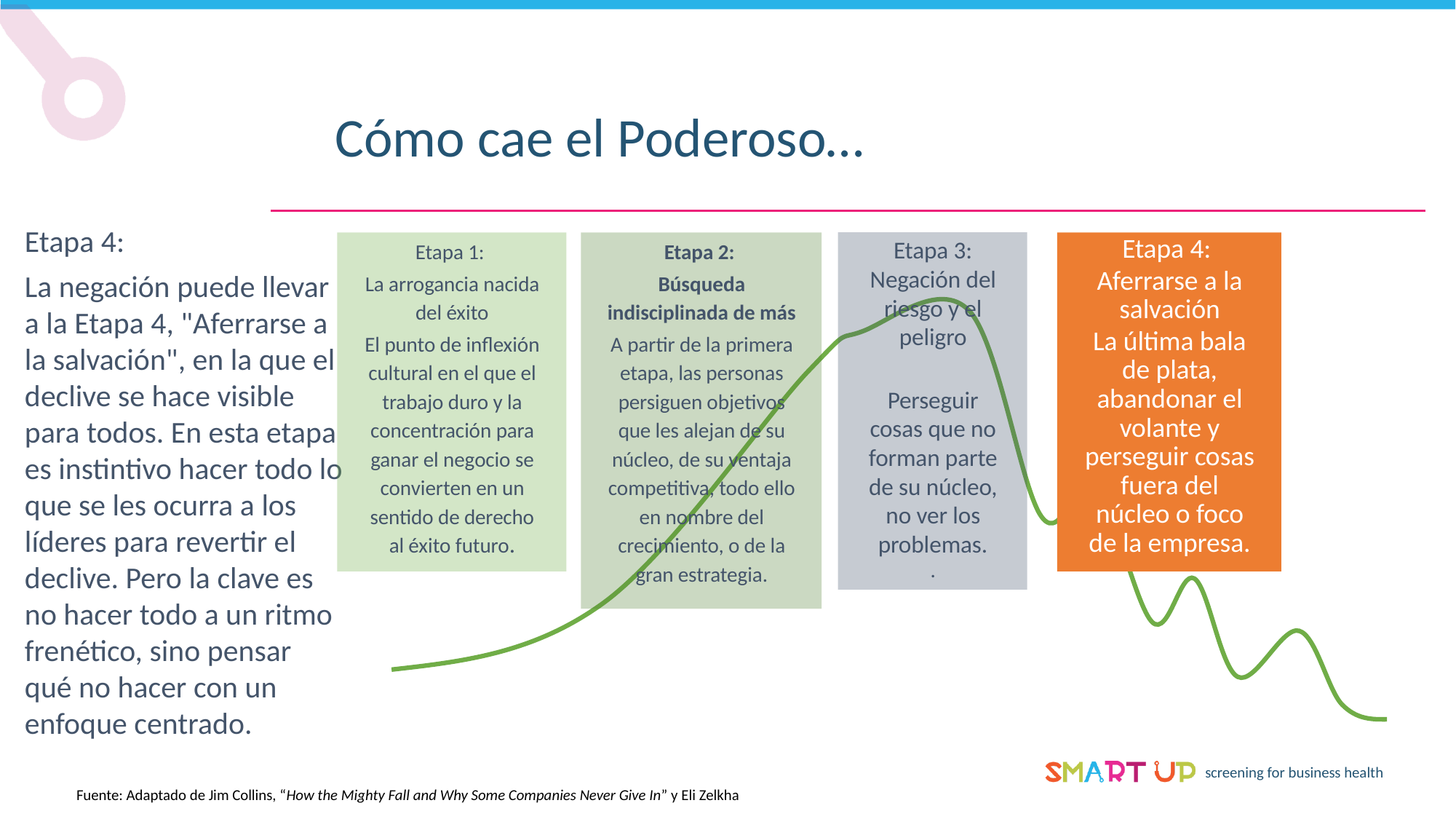

Cómo cae el Poderoso…
Etapa 4:
La negación puede llevar a la Etapa 4, "Aferrarse a la salvación", en la que el declive se hace visible para todos. En esta etapa es instintivo hacer todo lo que se les ocurra a los líderes para revertir el declive. Pero la clave es no hacer todo a un ritmo frenético, sino pensar qué no hacer con un enfoque centrado.
Etapa 1:
La arrogancia nacida del éxito
El punto de inflexión cultural en el que el trabajo duro y la concentración para ganar el negocio se convierten en un sentido de derecho al éxito futuro.
Etapa 2:
Búsqueda indisciplinada de más
A partir de la primera etapa, las personas persiguen objetivos que les alejan de su núcleo, de su ventaja competitiva, todo ello en nombre del crecimiento, o de la gran estrategia.
Etapa 3: Negación del riesgo y el peligro

Perseguir cosas que no forman parte de su núcleo, no ver los problemas.
.
Etapa 4:
Aferrarse a la salvación
La última bala de plata, abandonar el volante y perseguir cosas fuera del núcleo o foco de la empresa.

Fuente: Adaptado de Jim Collins, “How the Mighty Fall and Why Some Companies Never Give In” y Eli Zelkha